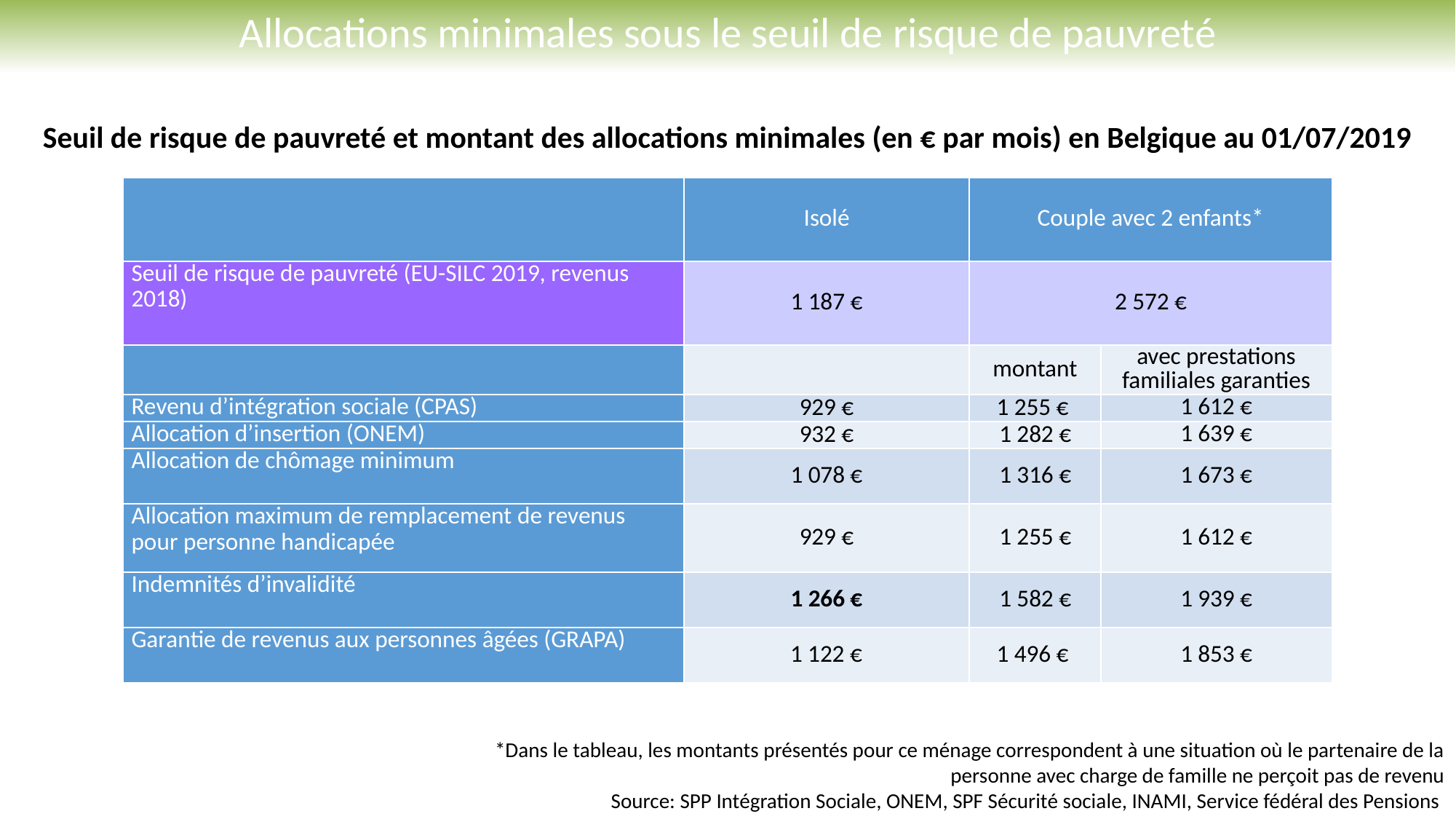

Allocations minimales sous le seuil de risque de pauvreté
Seuil de risque de pauvreté et montant des allocations minimales (en € par mois) en Belgique au 01/07/2019
|  | Isolé | Couple avec 2 enfants\* |  |
| --- | --- | --- | --- |
| Seuil de risque de pauvreté (EU-SILC 2019, revenus 2018) | 1 187 € | 2 572 € |  |
|  |  | montant | avec prestations familiales garanties |
| Revenu d’intégration sociale (CPAS) | 929 € | 1 255 € | 1 612 € |
| Allocation d’insertion (ONEM) | 932 € | 1 282 € | 1 639 € |
| Allocation de chômage minimum | 1 078 € | 1 316 € | 1 673 € |
| Allocation maximum de remplacement de revenus pour personne handicapée | 929 € | 1 255 € | 1 612 € |
| Indemnités d’invalidité | 1 266 € | 1 582 € | 1 939 € |
| Garantie de revenus aux personnes âgées (GRAPA) | 1 122 € | 1 496 € | 1 853 € |
*Dans le tableau, les montants présentés pour ce ménage correspondent à une situation où le partenaire de la personne avec charge de famille ne perçoit pas de revenu
	Source: SPP Intégration Sociale, ONEM, SPF Sécurité sociale, INAMI, Service fédéral des Pensions